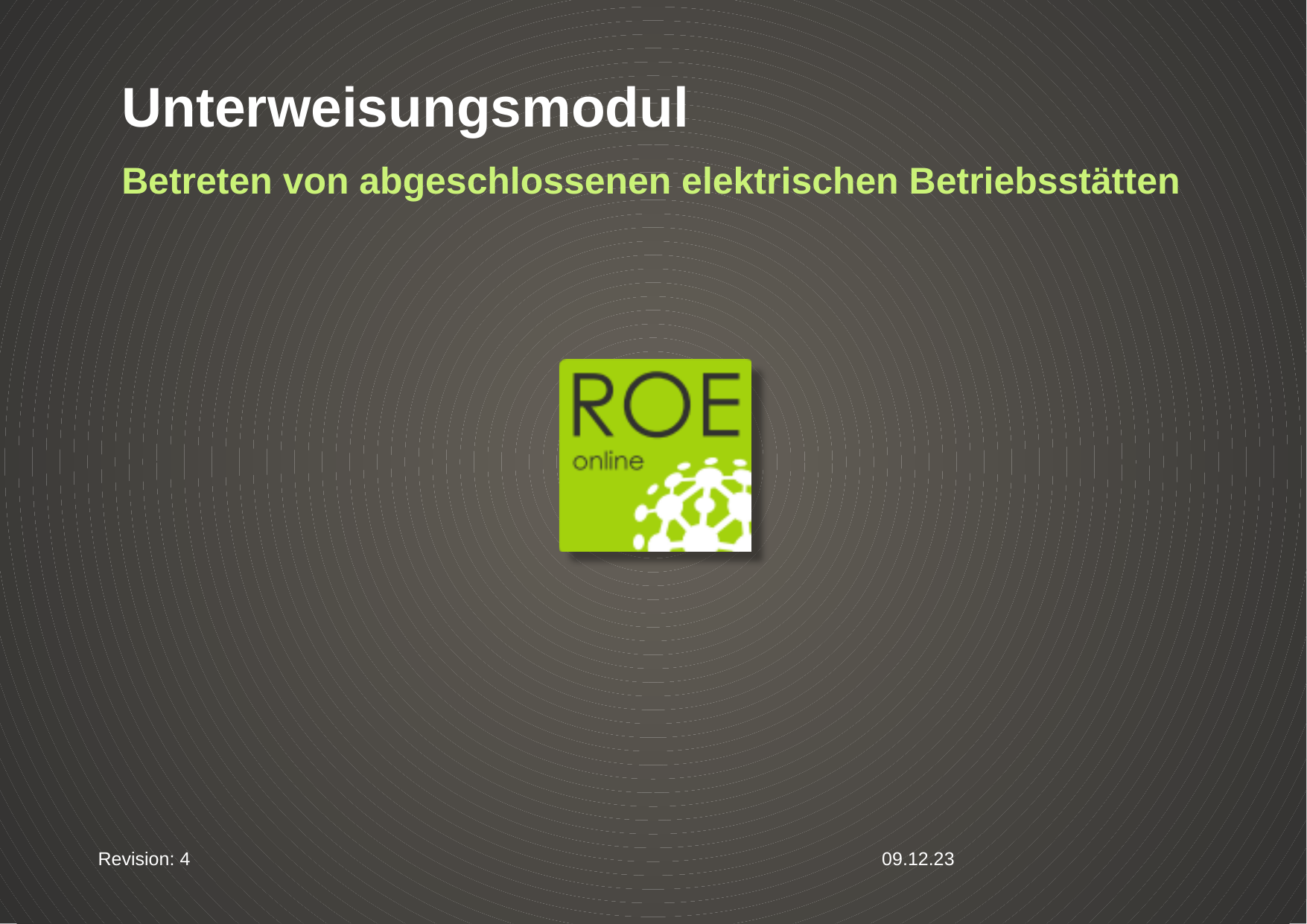

# Unterweisungsmodul
Betreten von abgeschlossenen elektrischen Betriebsstätten

Revision: 4
09.12.23